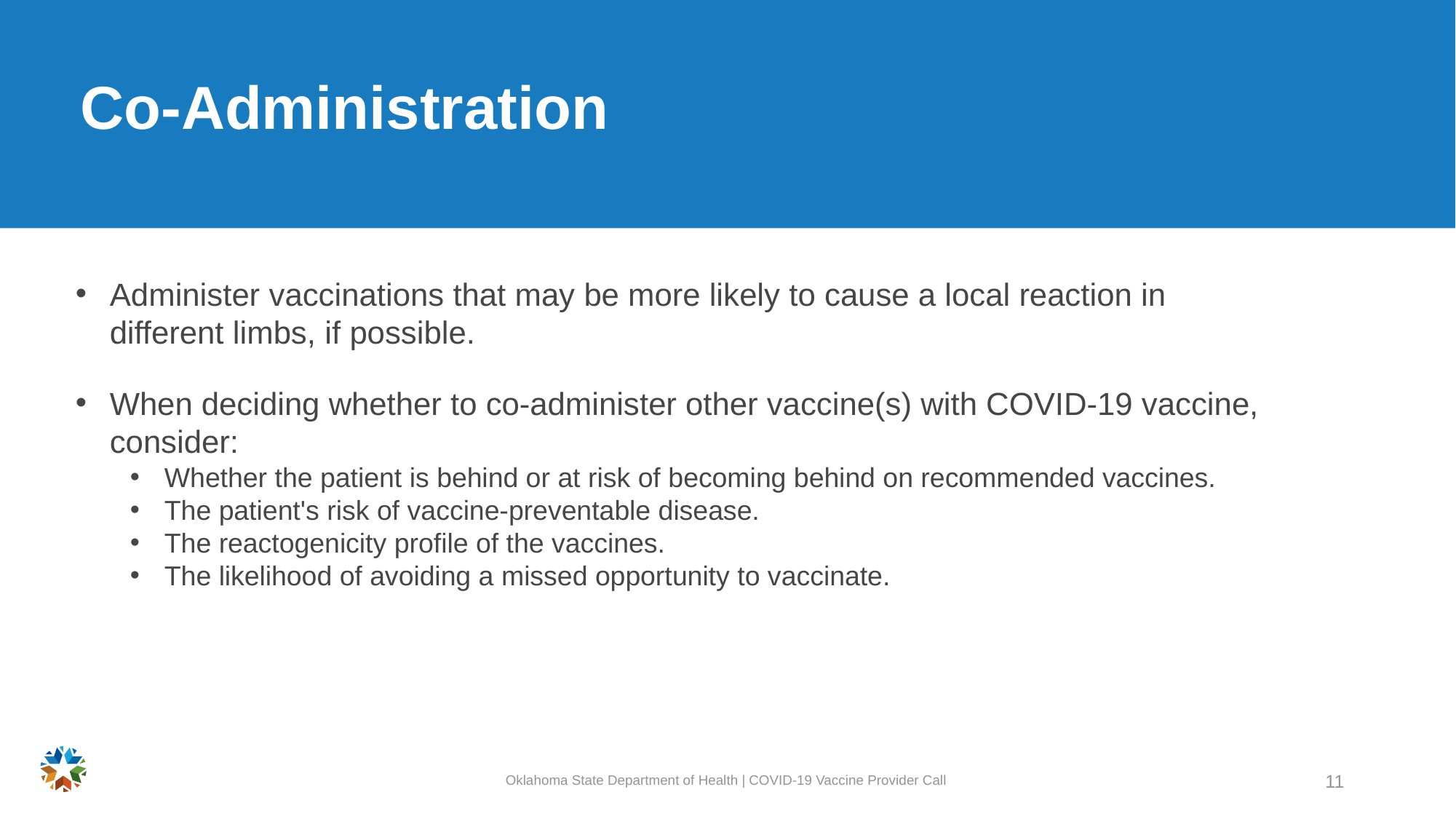

# Co-Administration

Administer vaccinations that may be more likely to cause a local reaction in different limbs, if possible.

When deciding whether to co-administer other vaccine(s) with COVID-19 vaccine, consider:
Whether the patient is behind or at risk of becoming behind on recommended vaccines.
The patient's risk of vaccine-preventable disease.
The reactogenicity profile of the vaccines.
The likelihood of avoiding a missed opportunity to vaccinate.
Oklahoma State Department of Health | COVID-19 Vaccine Provider Call
11